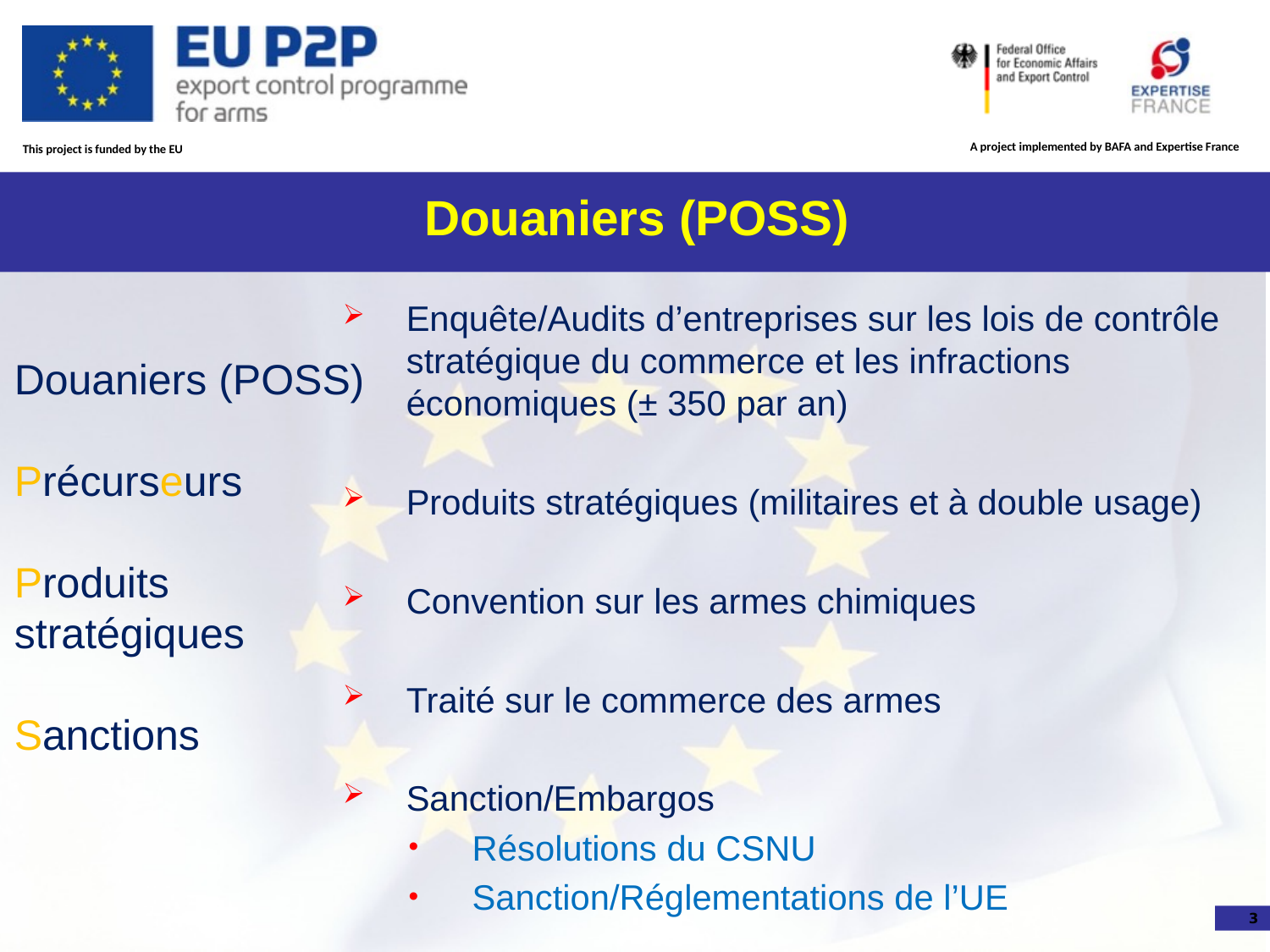

Douaniers (POSS)
Enquête/Audits d’entreprises sur les lois de contrôle stratégique du commerce et les infractions économiques (± 350 par an)

Produits stratégiques (militaires et à double usage)

Convention sur les armes chimiques

Traité sur le commerce des armes

Sanction/Embargos
Résolutions du CSNU
Sanction/Réglementations de l’UE

Douaniers (POSS)

Précurseurs

Produits stratégiques

Sanctions
3